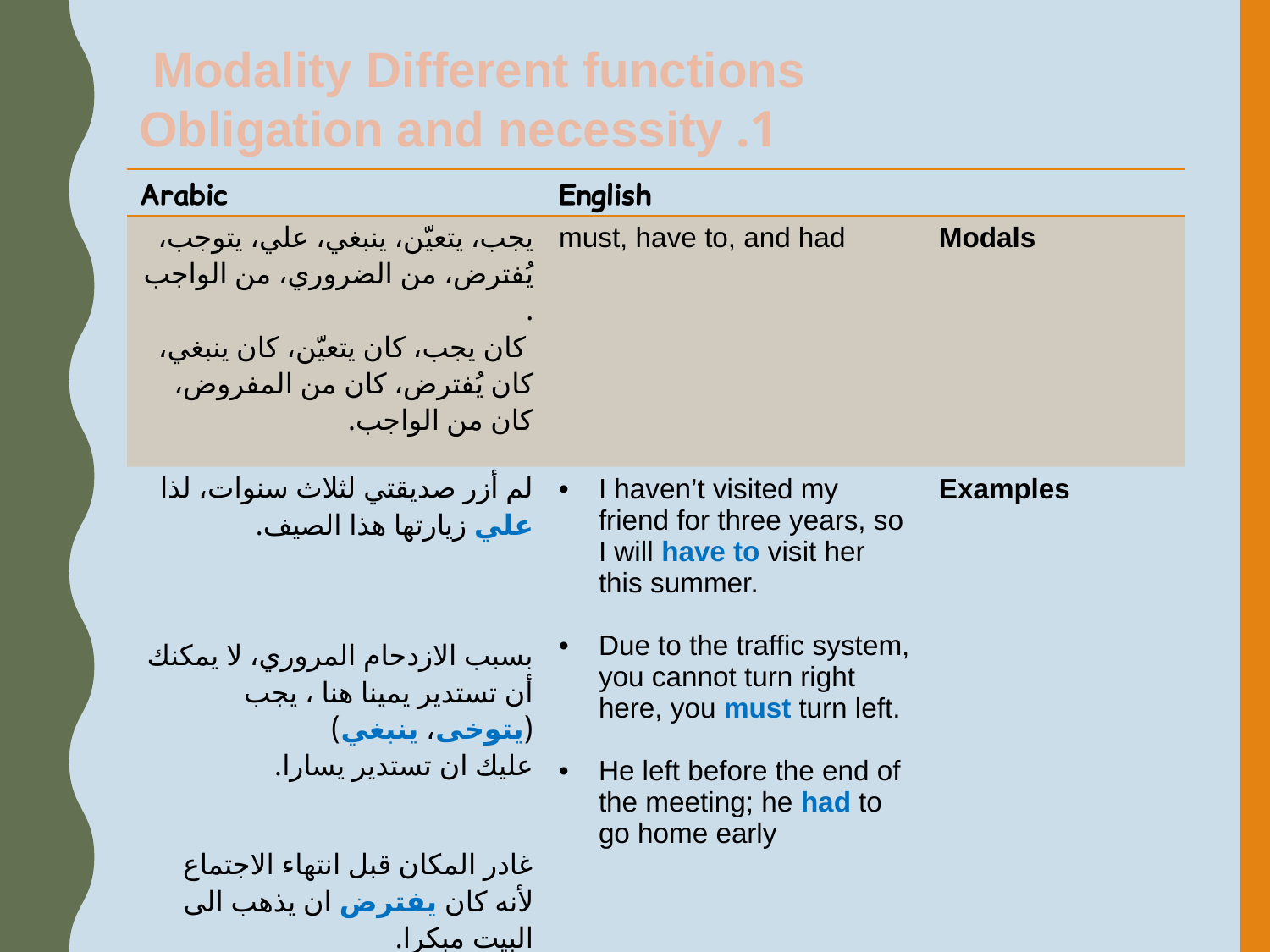

Modality Different functions
1. Obligation and necessity

| Arabic | English |  |
| --- | --- | --- |
| يجب، يتعيّن، ينبغي، علي، يتوجب، يُفترض، من الضروري، من الواجب . كان يجب، كان يتعيّن، كان ينبغي، كان يُفترض، كان من المفروض، كان من الواجب. | must, have to, and had | Modals |
| لم أزر صديقتي لثلاث سنوات، لذا علي زيارتها هذا الصيف. بسبب الازدحام المروري، لا يمكنك أن تستدير يمينا هنا ، يجب (يتوخى، ينبغي) عليك ان تستدير يسارا. غادر المكان قبل انتهاء الاجتماع لأنه كان يفترض ان يذهب الى البيت مبكرا. | I haven’t visited my friend for three years, so I will have to visit her this summer. Due to the traffic system, you cannot turn right here, you must turn left. He left before the end of the meeting; he had to go home early | Examples |